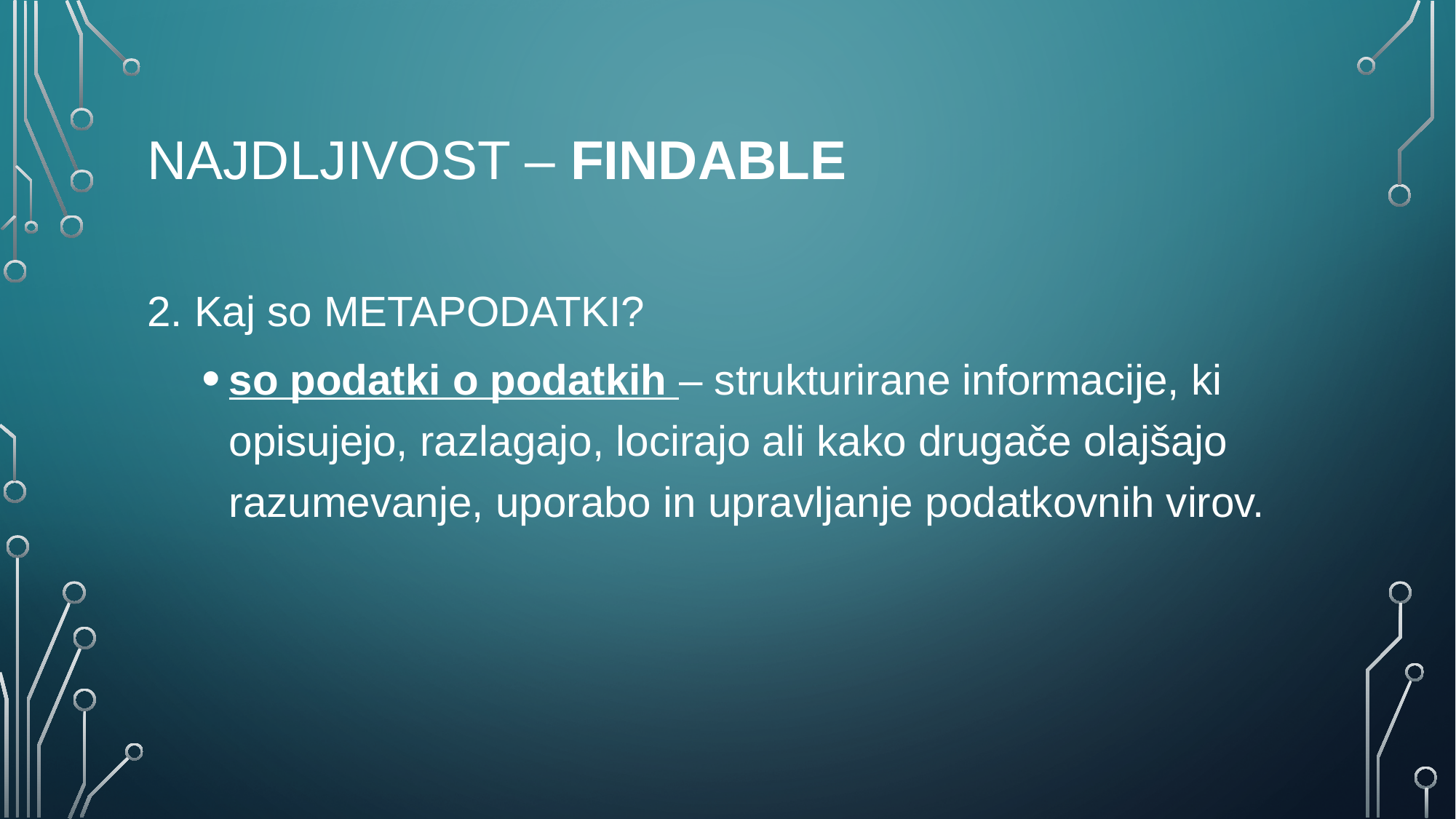

# Najdljivost – Findable
2. Kaj so METAPODATKI?
so podatki o podatkih – strukturirane informacije, ki opisujejo, razlagajo, locirajo ali kako drugače olajšajo razumevanje, uporabo in upravljanje podatkovnih virov.